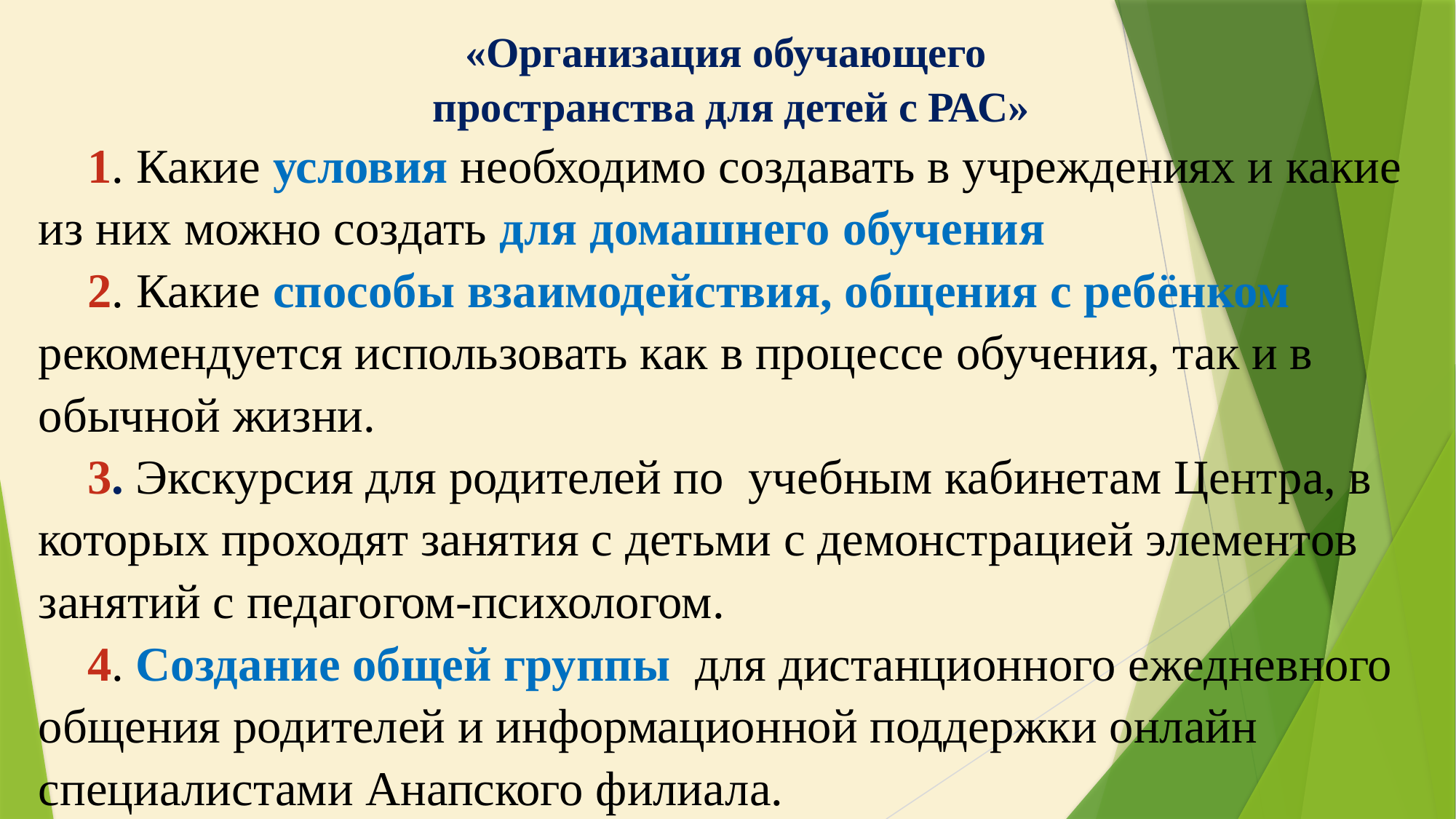

«Организация обучающего
 пространства для детей с РАС»
    1. Какие условия необходимо создавать в учреждениях и какие из них можно создать для домашнего обучения
    2. Какие способы взаимодействия, общения с ребёнком рекомендуется использовать как в процессе обучения, так и в обычной жизни.
    3. Экскурсия для родителей по  учебным кабинетам Центра, в которых проходят занятия с детьми с демонстрацией элементов занятий с педагогом-психологом.
    4. Создание общей группы  для дистанционного ежедневного общения родителей и информационной поддержки онлайн специалистами Анапского филиала.